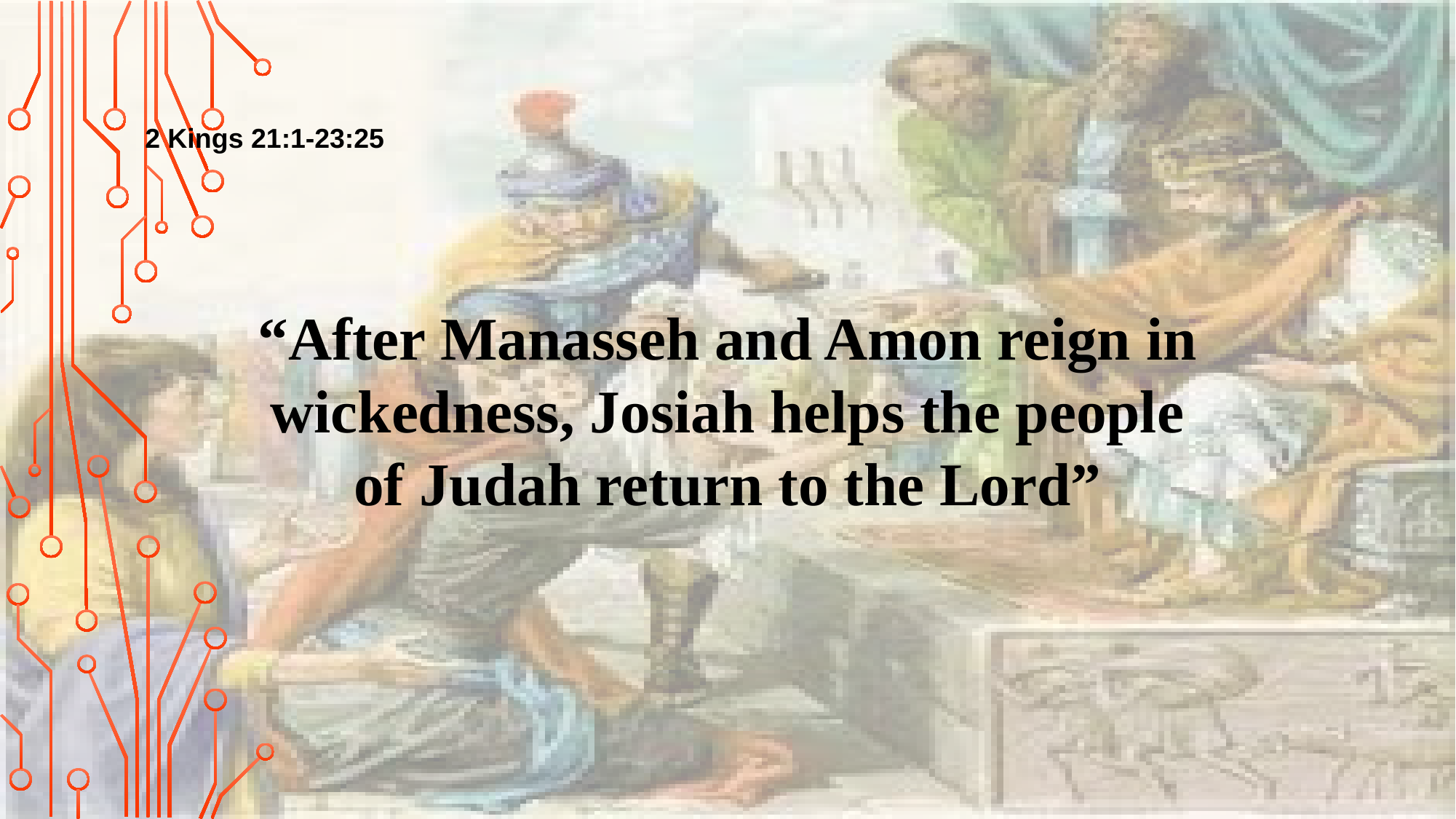

2 Kings 21:1-23:25
“After Manasseh and Amon reign in wickedness, Josiah helps the people of Judah return to the Lord”